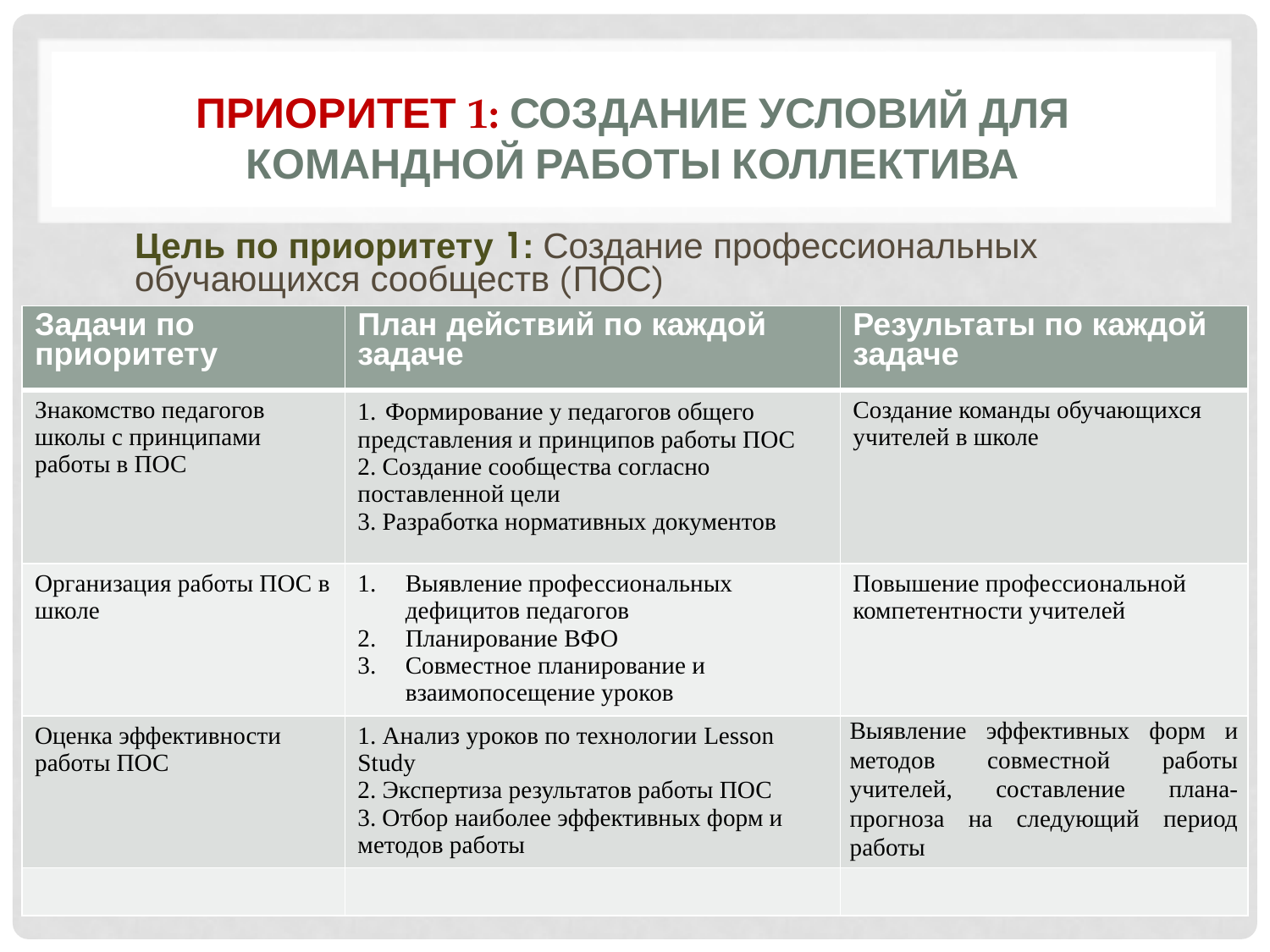

# Приоритет 1: Создание условий для командной работы коллектива
Цель по приоритету 1: Создание профессиональных обучающихся сообществ (ПОС)

| Задачи по приоритету | План действий по каждой задаче | Результаты по каждой задаче |
| --- | --- | --- |
| Знакомство педагогов школы с принципами работы в ПОС | 1. Формирование у педагогов общего представления и принципов работы ПОС 2. Создание сообщества согласно поставленной цели 3. Разработка нормативных документов | Создание команды обучающихся учителей в школе |
| Организация работы ПОС в школе | Выявление профессиональных дефицитов педагогов Планирование ВФО Совместное планирование и взаимопосещение уроков | Повышение профессиональной компетентности учителей |
| Оценка эффективности работы ПОС | 1. Анализ уроков по технологии Lesson Study 2. Экспертиза результатов работы ПОС 3. Отбор наиболее эффективных форм и методов работы | Выявление эффективных форм и методов совместной работы учителей, составление плана-прогноза на следующий период работы |
|  |  |  |